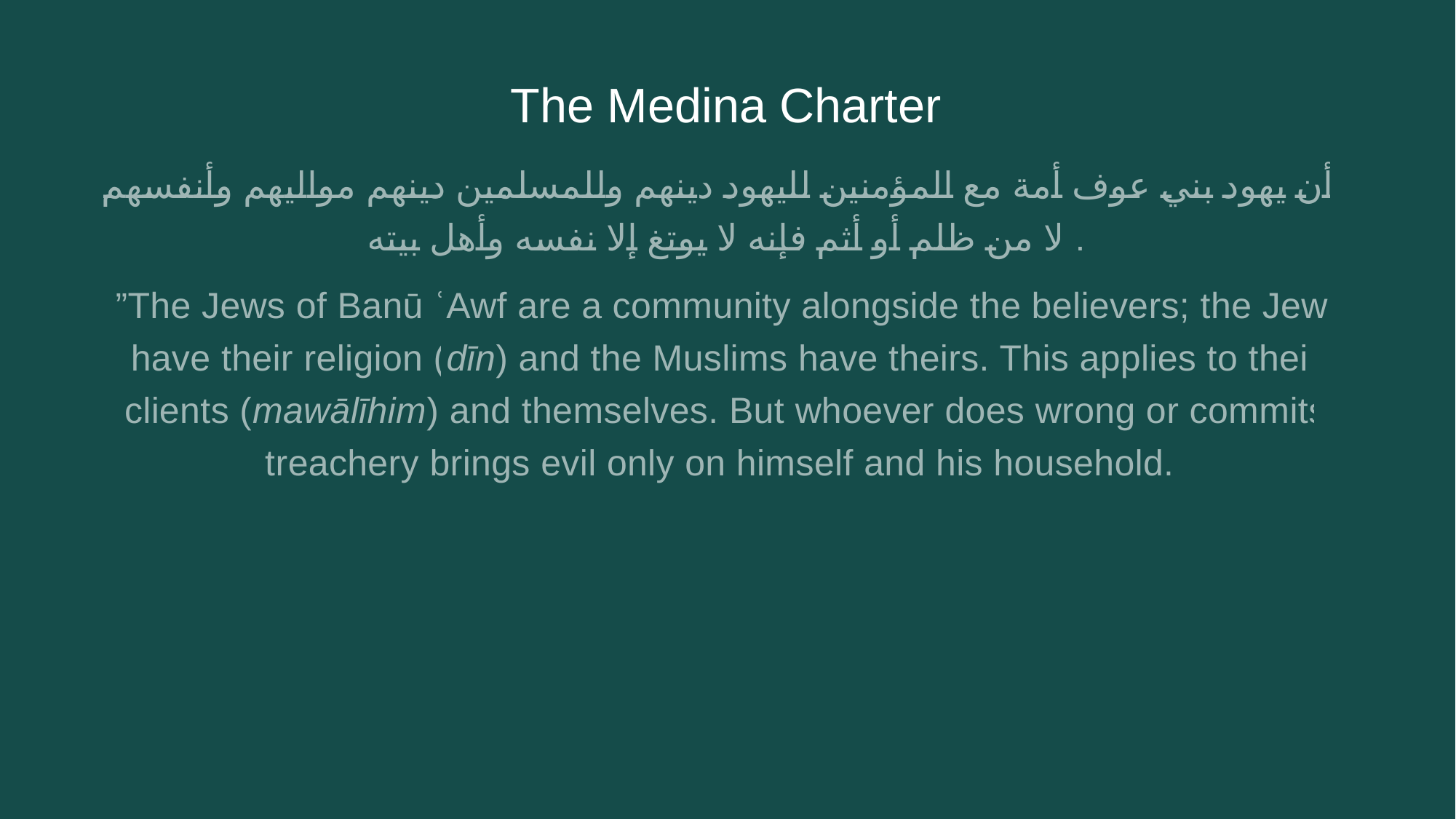

# The Medina Charter
وأن يهود بني عوف أمة مع المؤمنين لليهود دينهم وللمسلمين دينهم مواليهم وأنفسهم إلا من ظلم أو أثم فإنه لا يوتغ إلا نفسه وأهل بيته.
 ”The Jews of Banū ʿAwf are a community alongside the believers; the Jews have their religion (dīn) and the Muslims have theirs. This applies to their clients (mawālīhim) and themselves. But whoever does wrong or commits treachery brings evil only on himself and his household.”